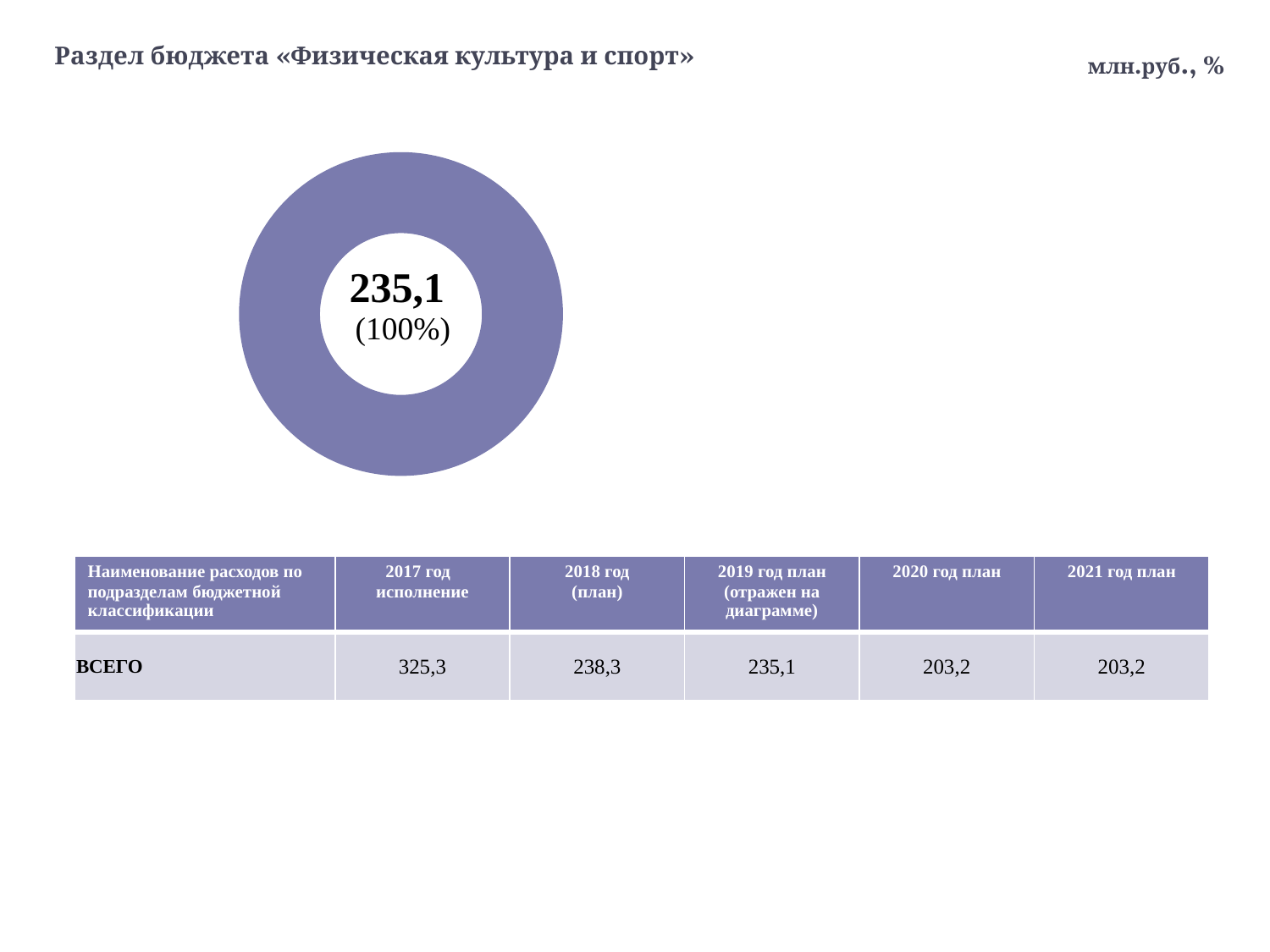

# Раздел бюджета «Физическая культура и спорт»
млн.руб., %

### Chart

| Category | Продажи |
|---|---|
| Физическая культура | 232.5 |
| Наименование расходов по подразделам бюджетной классификации | 2017 год исполнение | 2018 год (план) | 2019 год план (отражен на диаграмме) | 2020 год план | 2021 год план |
| --- | --- | --- | --- | --- | --- |
| ВСЕГО | 325,3 | 238,3 | 235,1 | 203,2 | 203,2 |